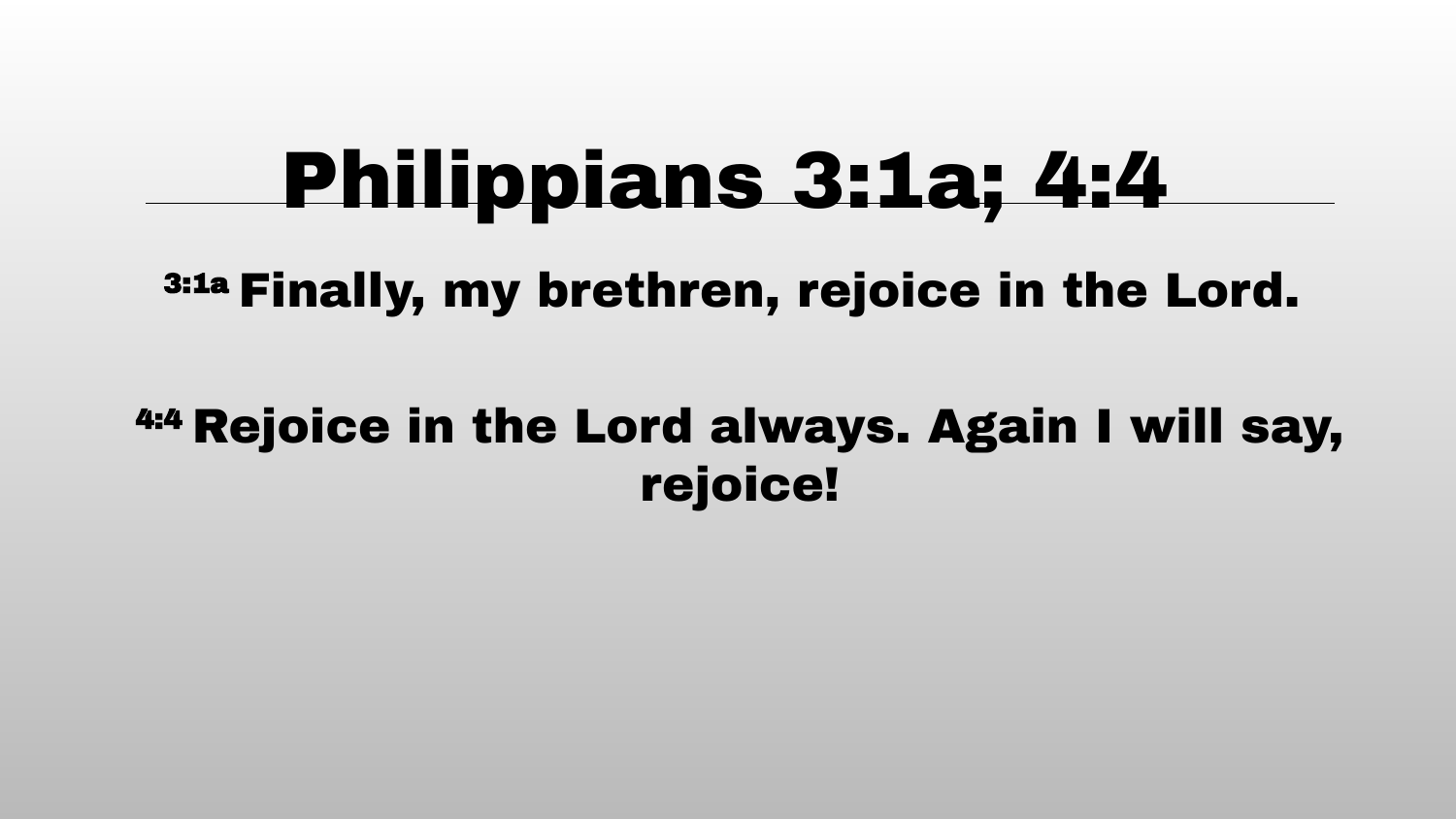

Philippians 3:1a; 4:4
3:1a Finally, my brethren, rejoice in the Lord.

4:4 Rejoice in the Lord always. Again I will say, rejoice!